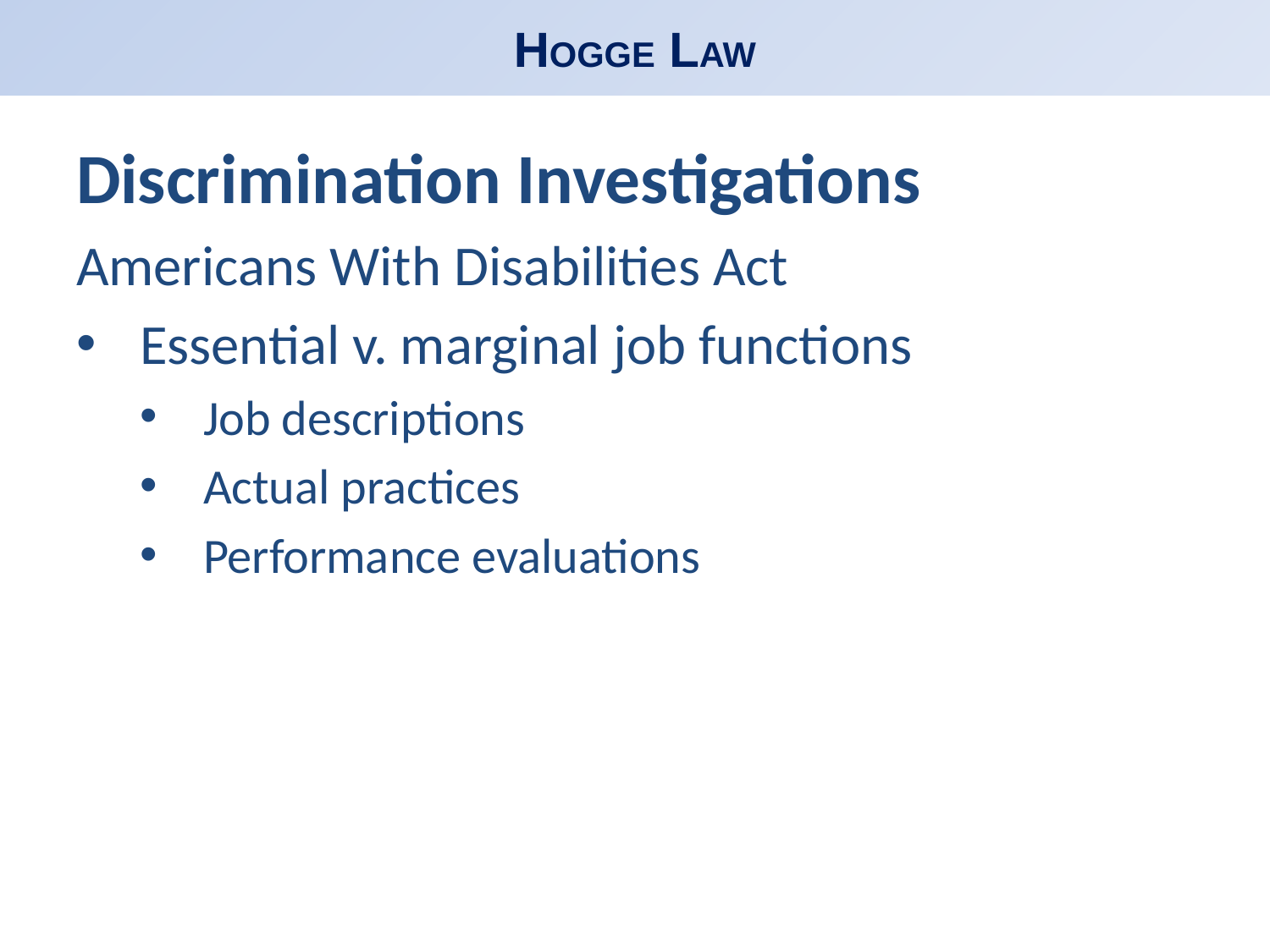

# HOGGE LAW
Discrimination Investigations
Americans With Disabilities Act
Essential v. marginal job functions
Job descriptions
Actual practices
Performance evaluations